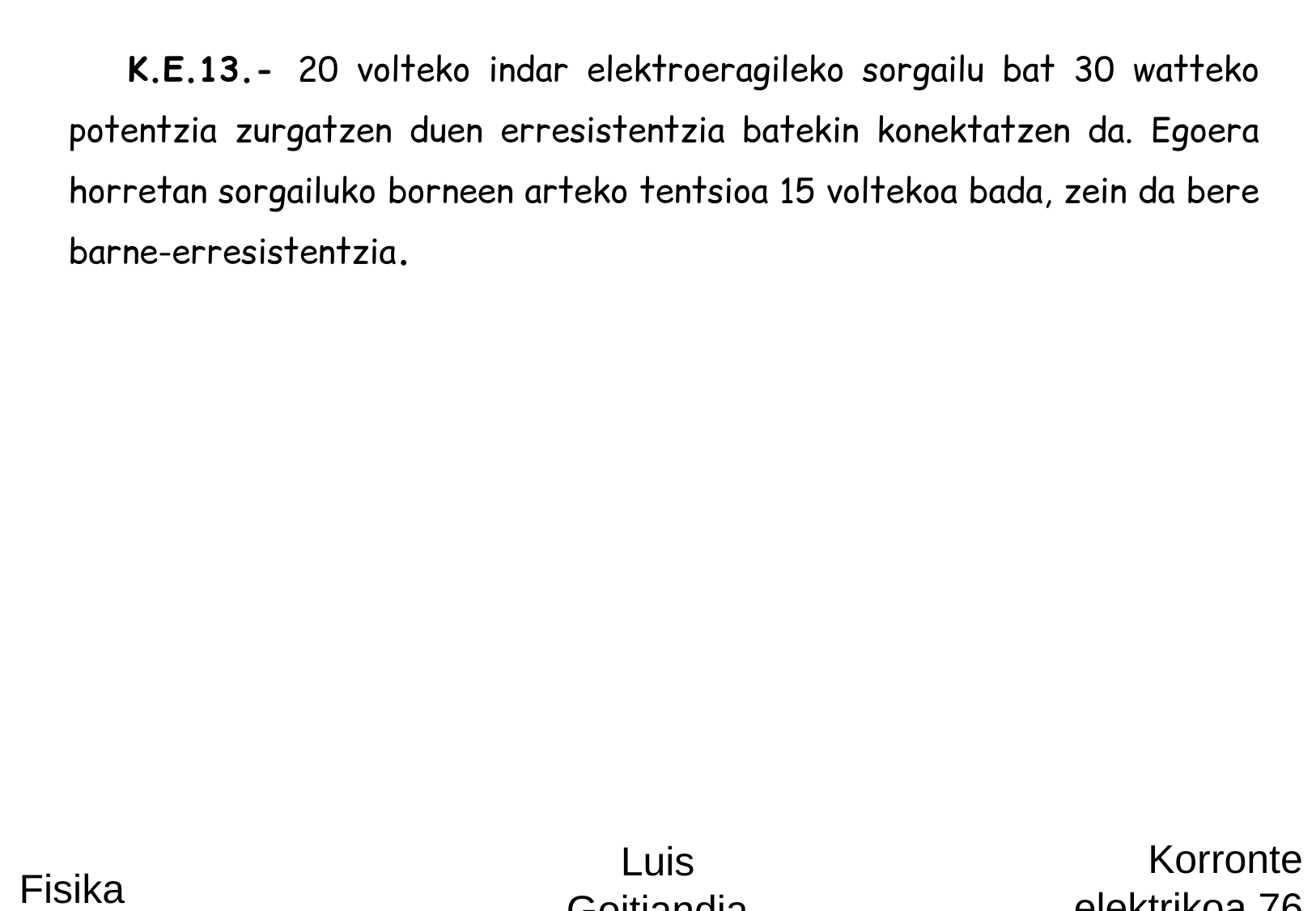

K.E.13.- 20 volteko indar elektroeragileko sorgailu bat 30 watteko potentzia zurgatzen duen erresistentzia batekin konektatzen da. Egoera horretan sorgailuko borneen arteko tentsioa 15 voltekoa bada, zein da bere barne-erresistentzia.